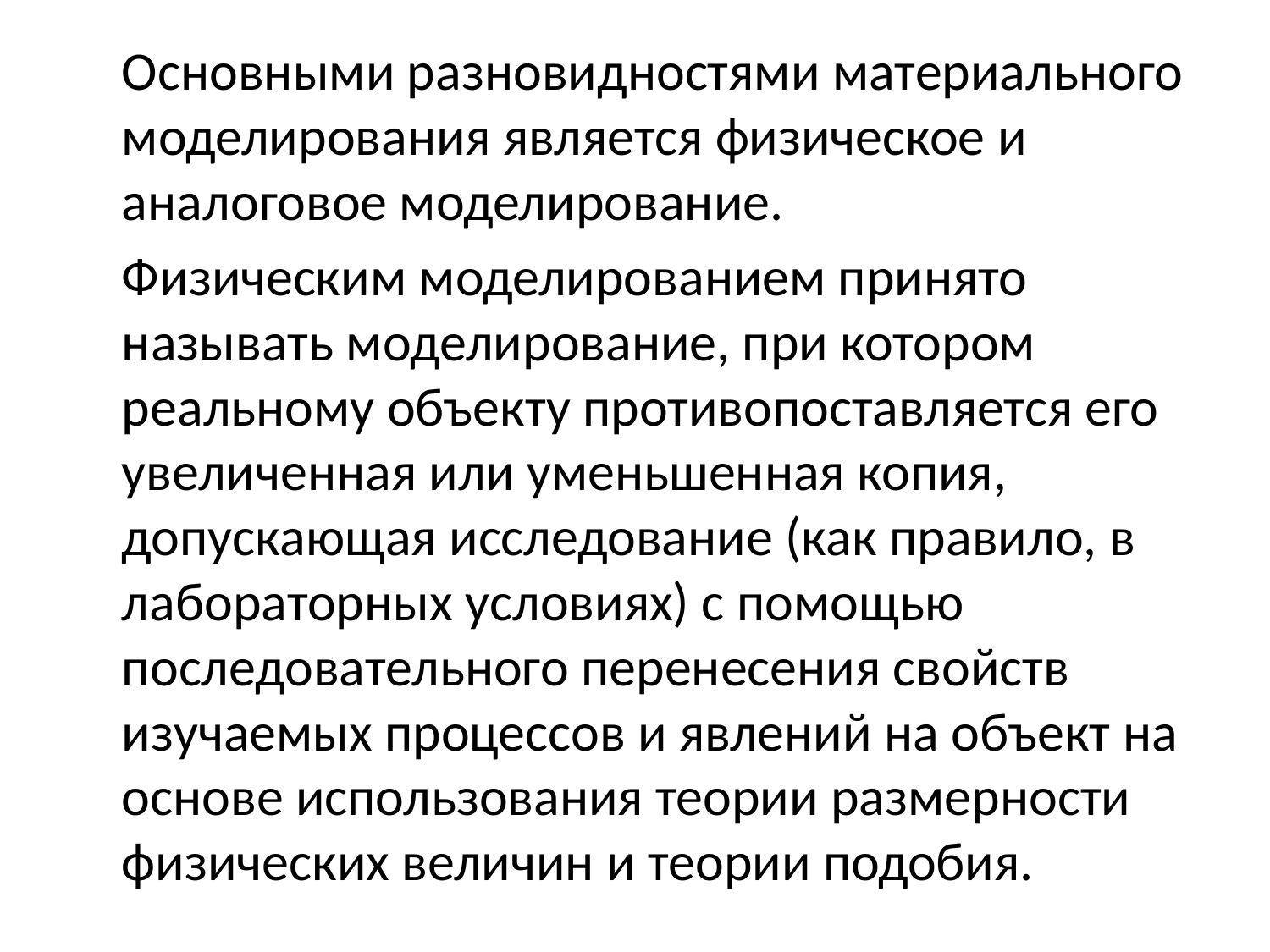

Основными разновидностями материального моделирования является физическое и аналоговое моделирование.
		Физическим моделированием принято называть моделирование, при котором реальному объекту противопоставляется его увеличенная или уменьшенная копия, допускающая исследование (как правило, в лабораторных условиях) с помощью последовательного перенесения свойств изучаемых процессов и явлений на объект на основе использования теории размерности физических величин и теории подобия.